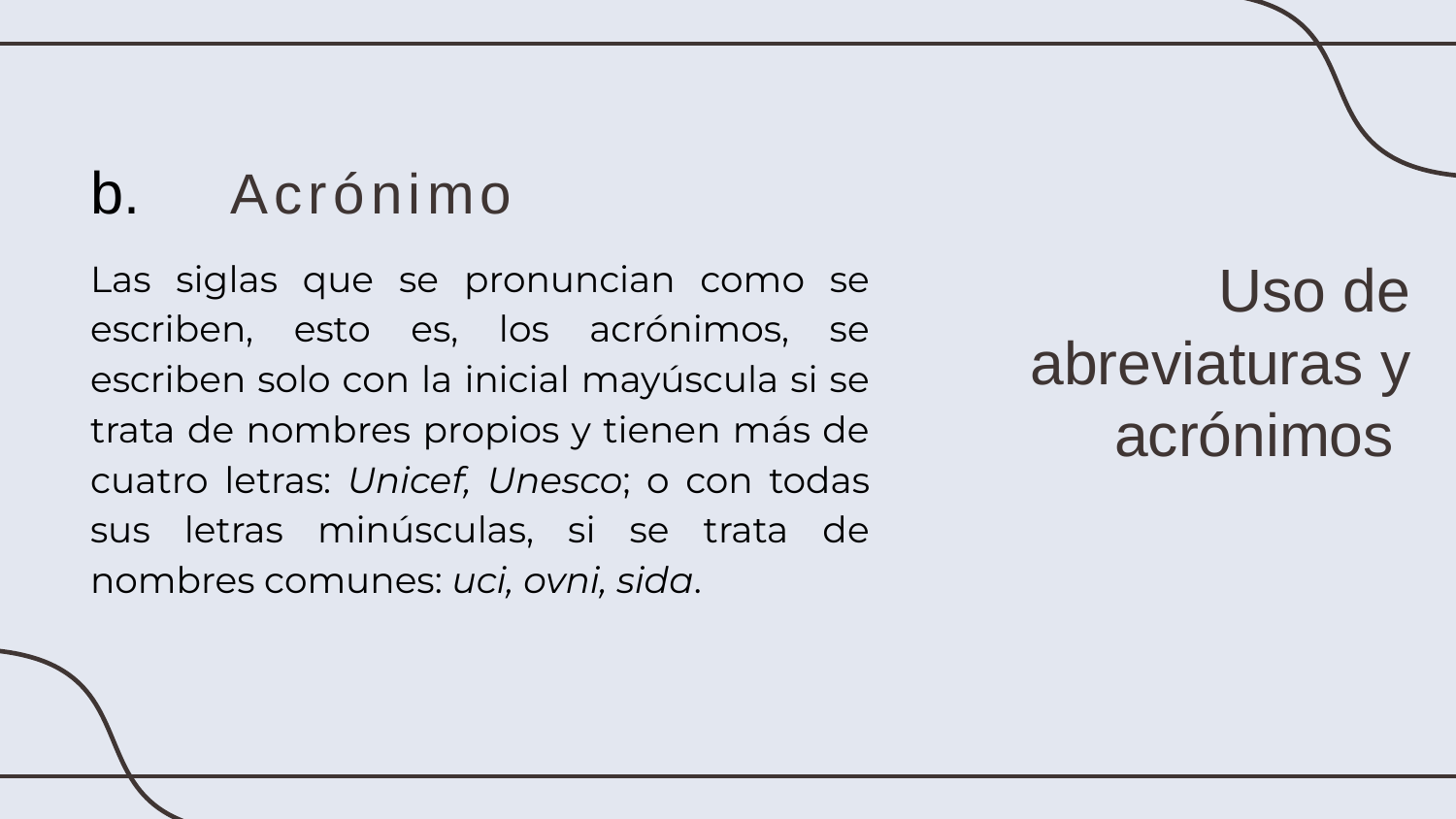

Acrónimo
Las siglas que se pronuncian como se escriben, esto es, los acrónimos, se escriben solo con la inicial mayúscula si se trata de nombres propios y tienen más de cuatro letras: Unicef, Unesco; o con todas sus letras minúsculas, si se trata de nombres comunes: uci, ovni, sida.
# Uso de abreviaturas y acrónimos